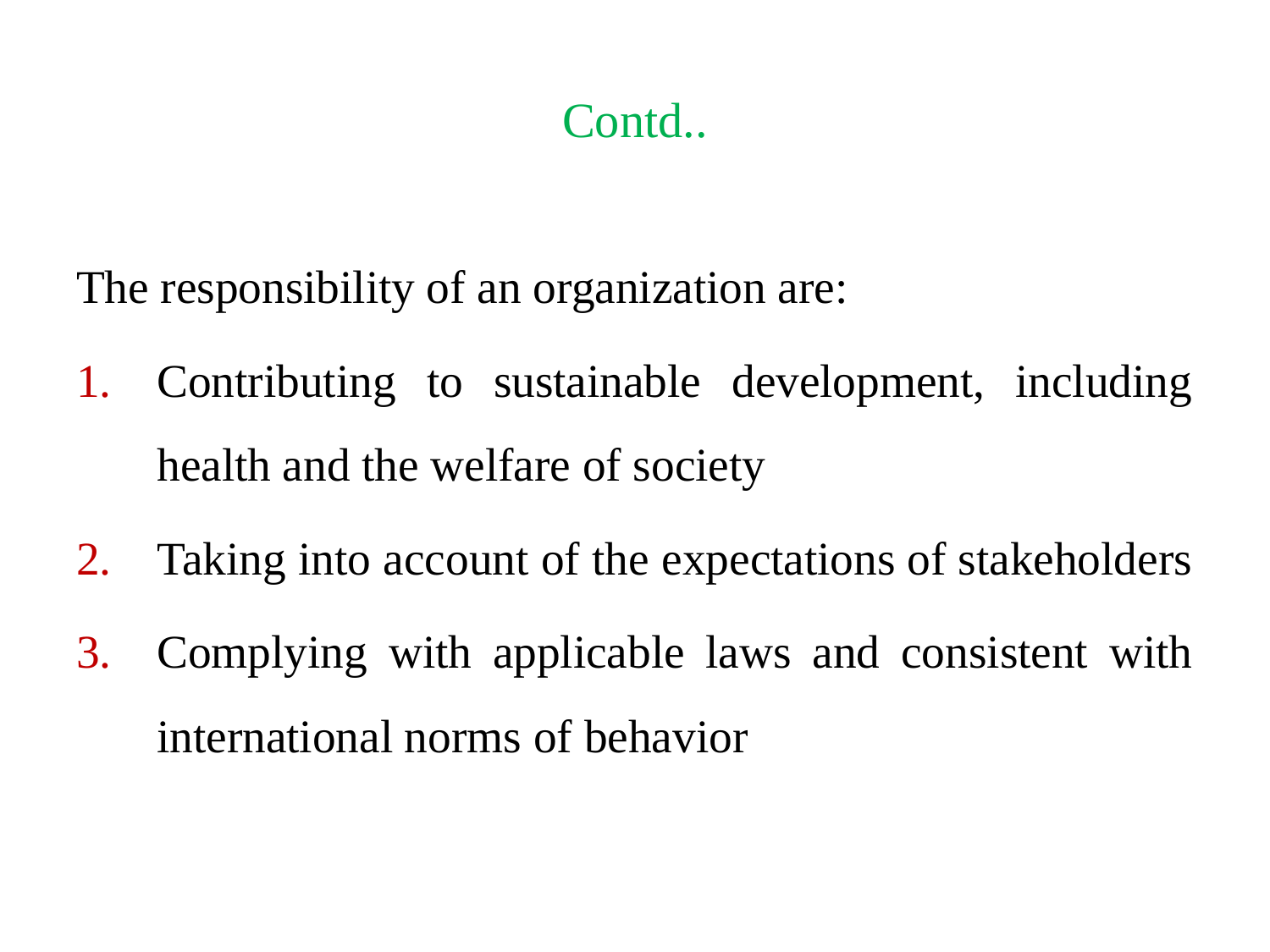

# Contd..
The responsibility of an organization are:
Contributing to sustainable development, including health and the welfare of society
Taking into account of the expectations of stakeholders
Complying with applicable laws and consistent with international norms of behavior